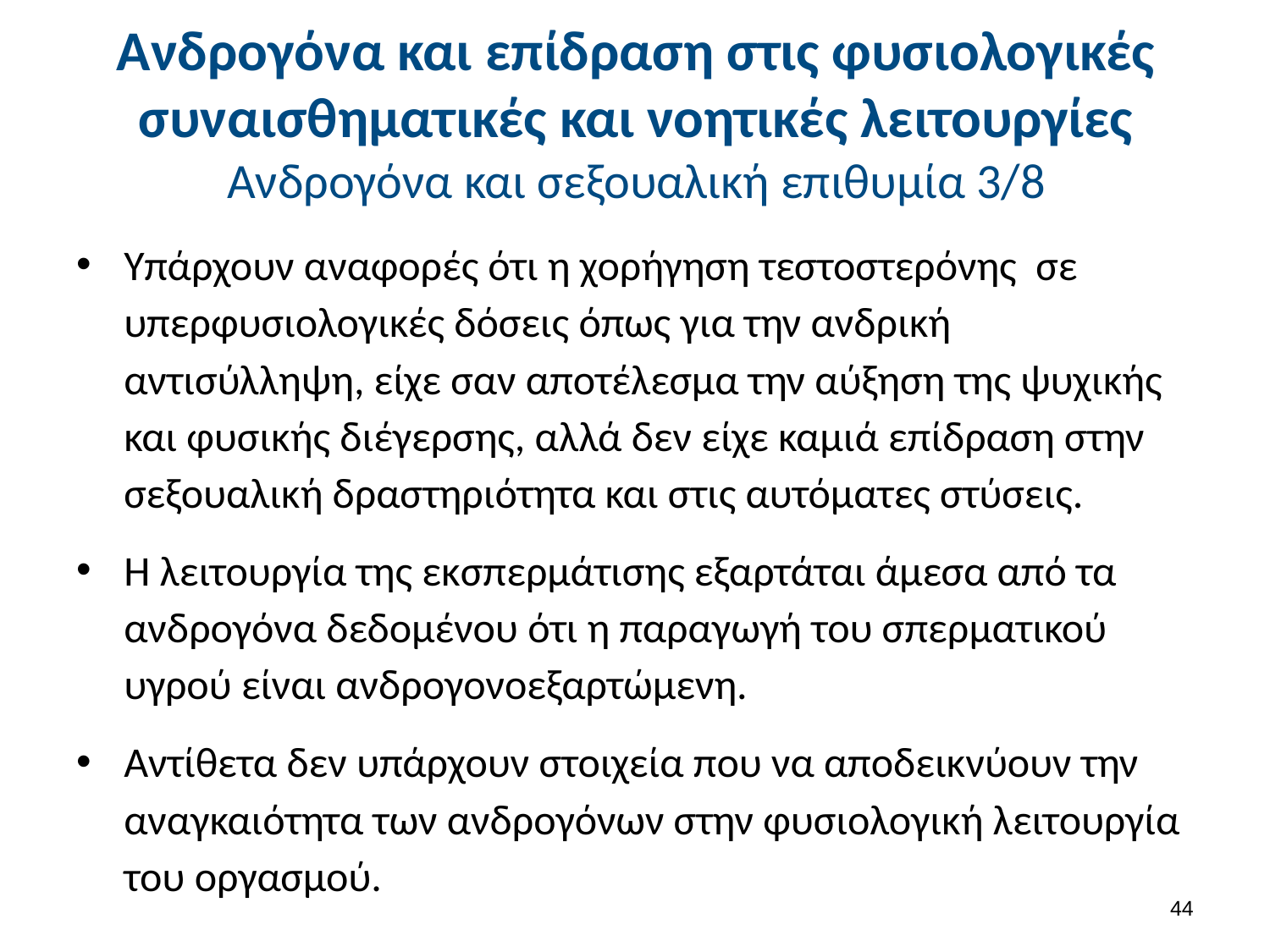

# Ανδρογόνα και επίδραση στις φυσιολογικές συναισθηματικές και νοητικές λειτουργίες Ανδρογόνα και σεξουαλική επιθυμία 3/8
Υπάρχουν αναφορές ότι η χορήγηση τεστοστερόνης  σε υπερφυσιολογικές δόσεις όπως για την ανδρική αντισύλληψη, είχε σαν αποτέλεσμα την αύξηση της ψυχικής και φυσικής διέγερσης, αλλά δεν είχε καμιά επίδραση στην σεξουαλική δραστηριότητα και στις αυτόματες στύσεις.
Η λειτουργία της εκσπερμάτισης εξαρτάται άμεσα από τα ανδρογόνα δεδομένου ότι η παραγωγή του σπερματικού υγρού είναι ανδρογονοεξαρτώμενη.
Αντίθετα δεν υπάρχουν στοιχεία που να αποδεικνύουν την αναγκαιότητα των ανδρογόνων στην φυσιολογική λειτουργία του οργασμού.
44